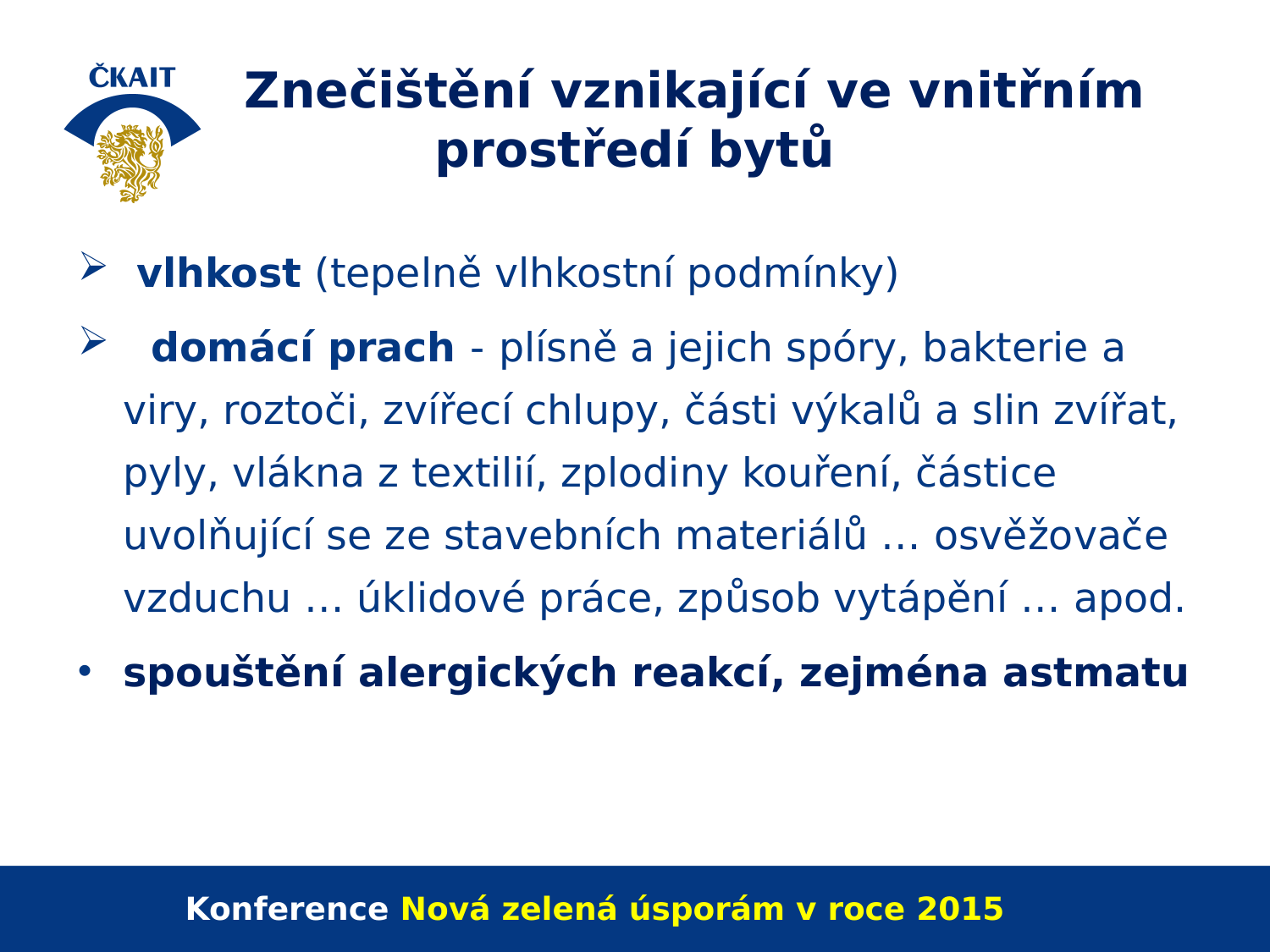

# Znečištění vznikající ve vnitřním prostředí bytů
 vlhkost (tepelně vlhkostní podmínky)
  domácí prach - plísně a jejich spóry, bakterie a viry, roztoči, zvířecí chlupy, části výkalů a slin zvířat, pyly, vlákna z textilií, zplodiny kouření, částice uvolňující se ze stavebních materiálů … osvěžovače vzduchu … úklidové práce, způsob vytápění … apod.
spouštění alergických reakcí, zejména astmatu

Konference Nová zelená úsporám v roce 2015